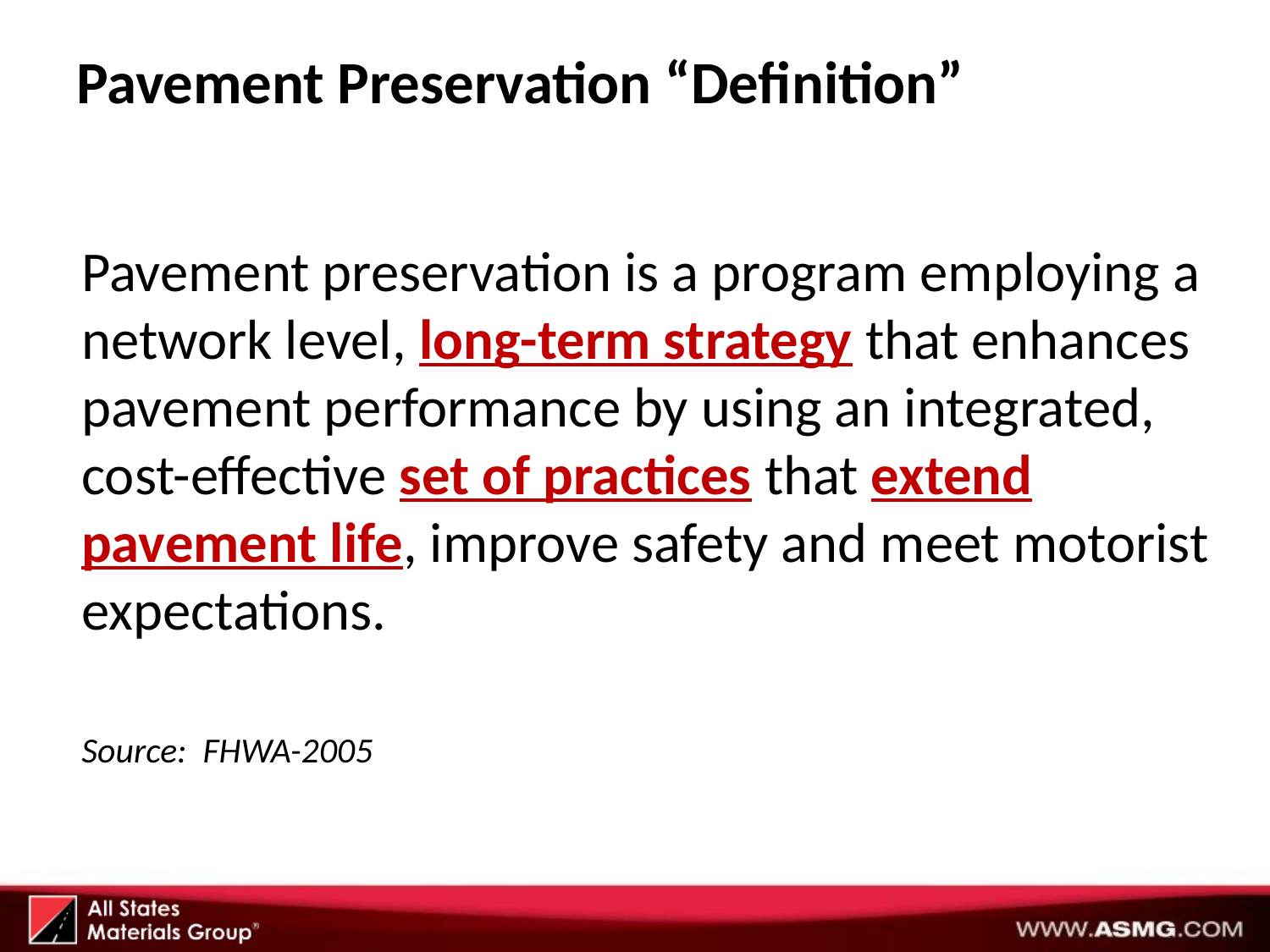

# Pavement Preservation “Definition”
Pavement preservation is a program employing a network level, long-term strategy that enhances pavement performance by using an integrated, cost-effective set of practices that extend pavement life, improve safety and meet motorist expectations.

Source:  FHWA-2005